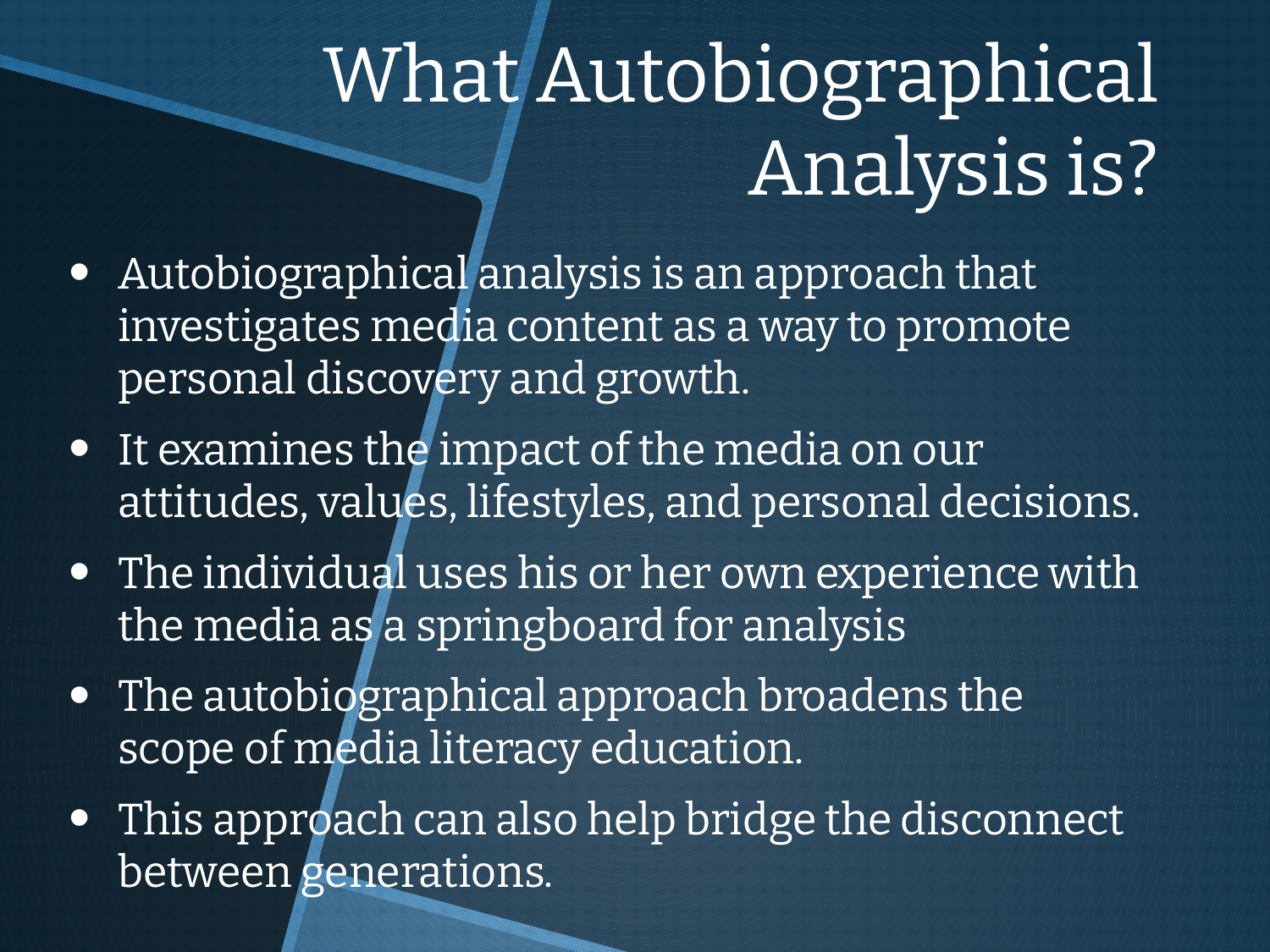

# What Autobiographical Analysis is?
Autobiographical analysis is an approach that investigates media content as a way to promote personal discovery and growth.
It examines the impact of the media on our attitudes, values, lifestyles, and personal decisions.
The individual uses his or her own experience with the media as a springboard for analysis
The autobiographical approach broadens the scope of media literacy education.
This approach can also help bridge the disconnect between generations.